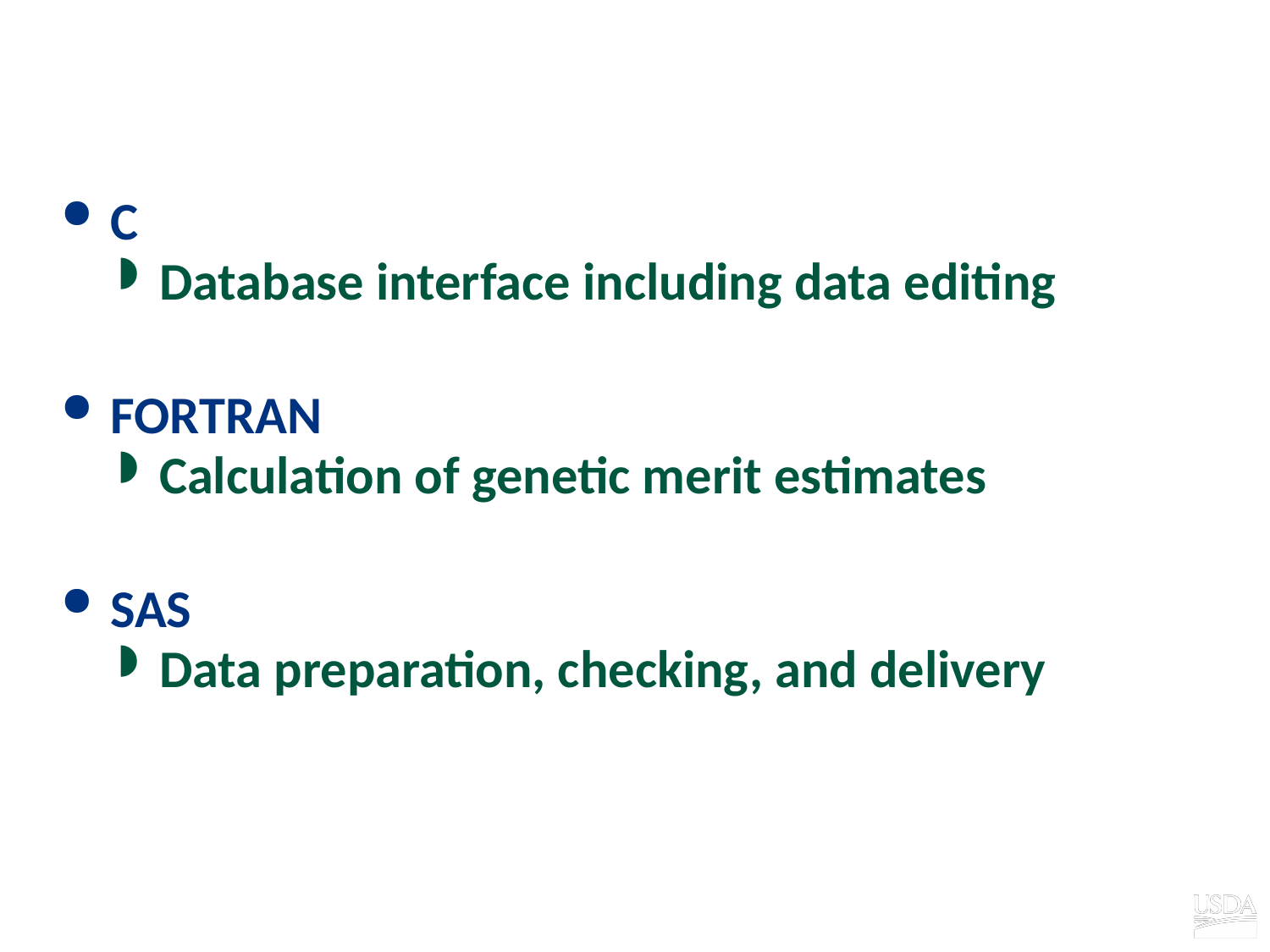

# Programming languages
C
Database interface including data editing
FORTRAN
Calculation of genetic merit estimates
SAS
Data preparation, checking, and delivery